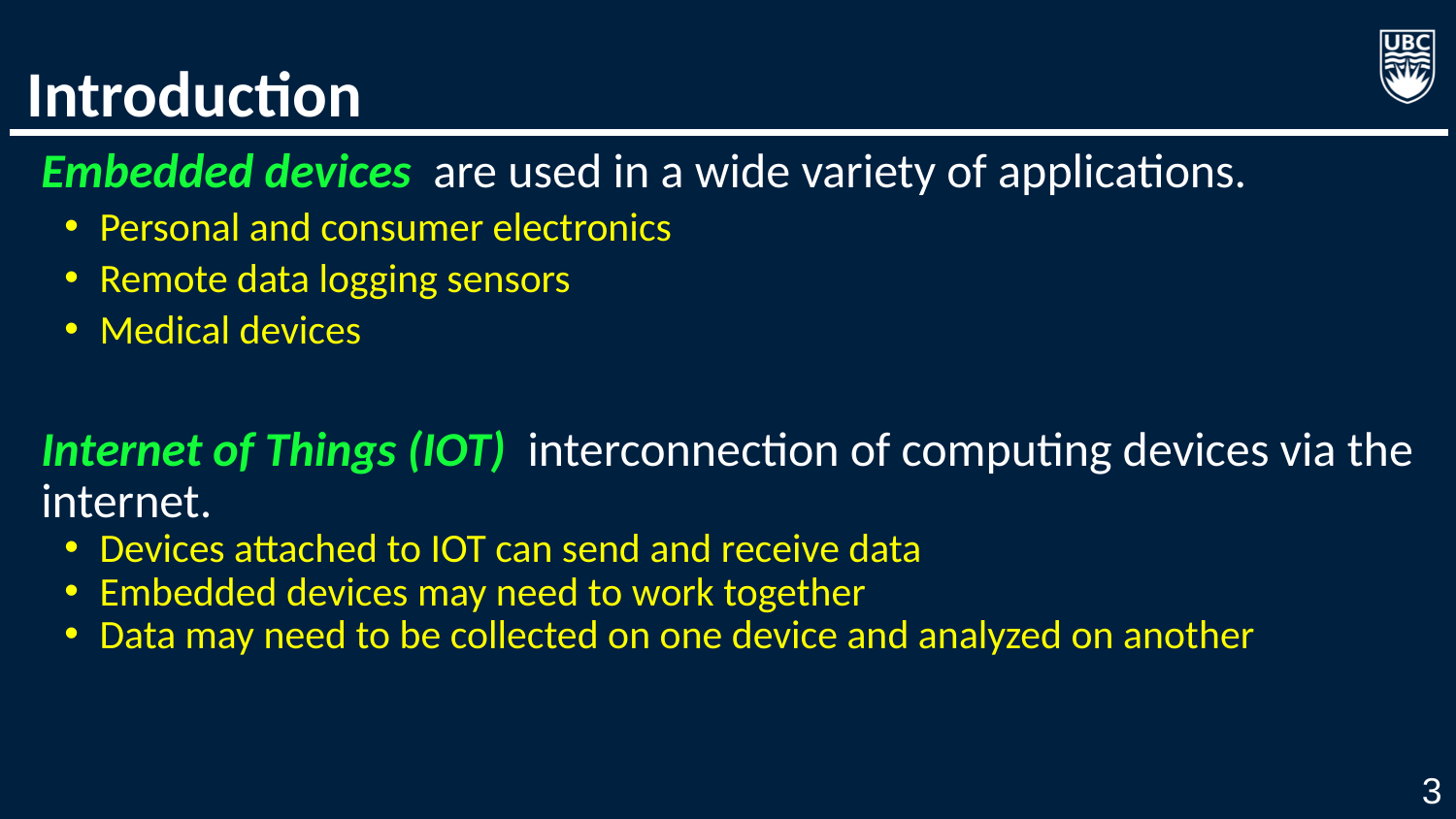

# Introduction
Embedded devices  are used in a wide variety of applications.
Personal and consumer electronics
Remote data logging sensors
Medical devices

Internet of Things (IOT)  interconnection of computing devices via the internet.
Devices attached to IOT can send and receive data
Embedded devices may need to work together
Data may need to be collected on one device and analyzed on another